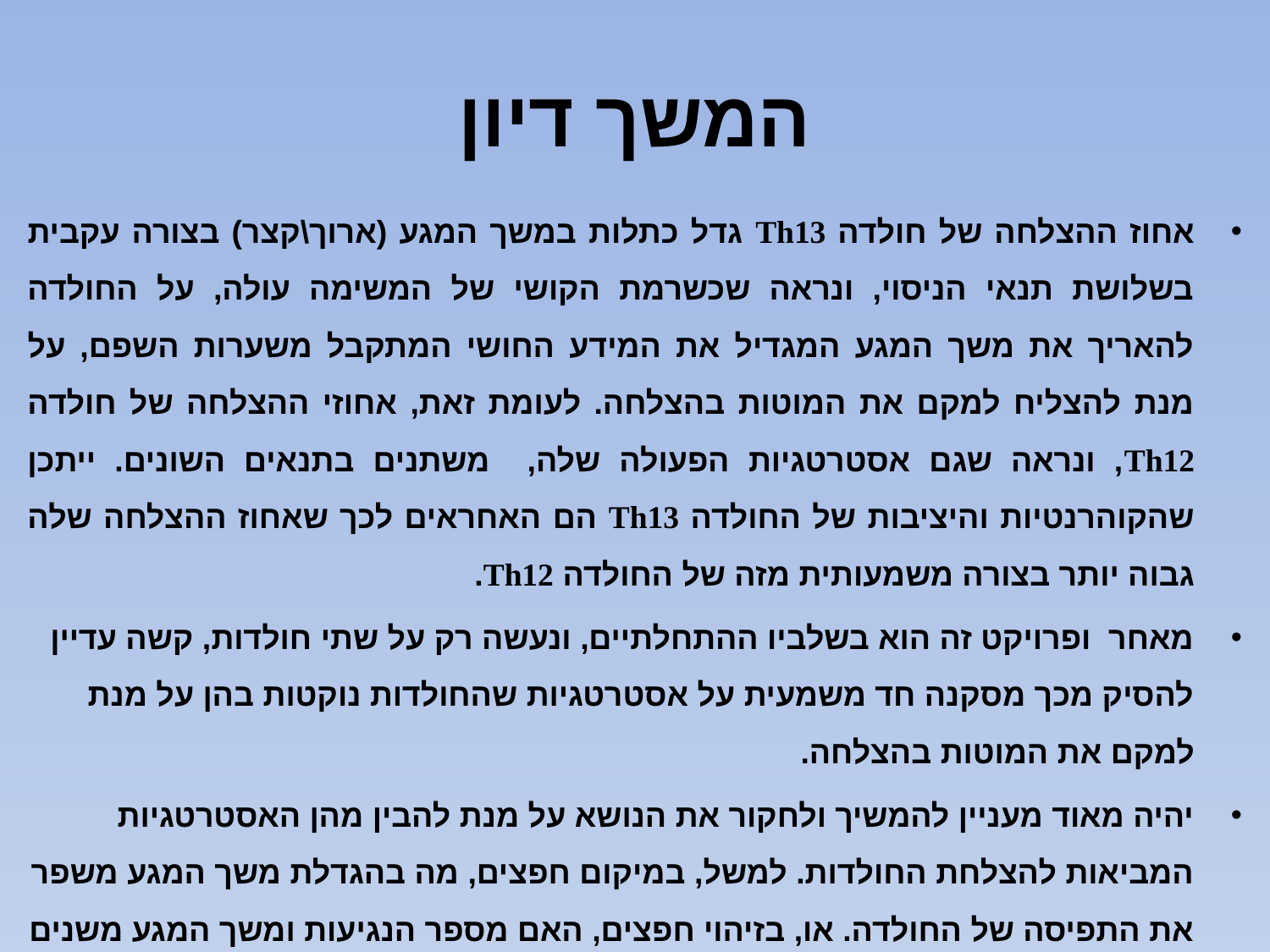

# המשך דיון
אחוז ההצלחה של חולדה Th13 גדל כתלות במשך המגע (ארוך\קצר) בצורה עקבית בשלושת תנאי הניסוי, ונראה שכשרמת הקושי של המשימה עולה, על החולדה להאריך את משך המגע המגדיל את המידע החושי המתקבל משערות השפם, על מנת להצליח למקם את המוטות בהצלחה. לעומת זאת, אחוזי ההצלחה של חולדה Th12, ונראה שגם אסטרטגיות הפעולה שלה,  משתנים בתנאים השונים. ייתכן שהקוהרנטיות והיציבות של החולדה Th13 הם האחראים לכך שאחוז ההצלחה שלה גבוה יותר בצורה משמעותית מזה של החולדה Th12.
מאחר  ופרויקט זה הוא בשלביו ההתחלתיים, ונעשה רק על שתי חולדות, קשה עדיין להסיק מכך מסקנה חד משמעית על אסטרטגיות שהחולדות נוקטות בהן על מנת למקם את המוטות בהצלחה.
יהיה מאוד מעניין להמשיך ולחקור את הנושא על מנת להבין מהן האסטרטגיות המביאות להצלחת החולדות. למשל, במיקום חפצים, מה בהגדלת משך המגע משפר את התפיסה של החולדה. או, בזיהוי חפצים, האם מספר הנגיעות ומשך המגע משנים את התפיסה.